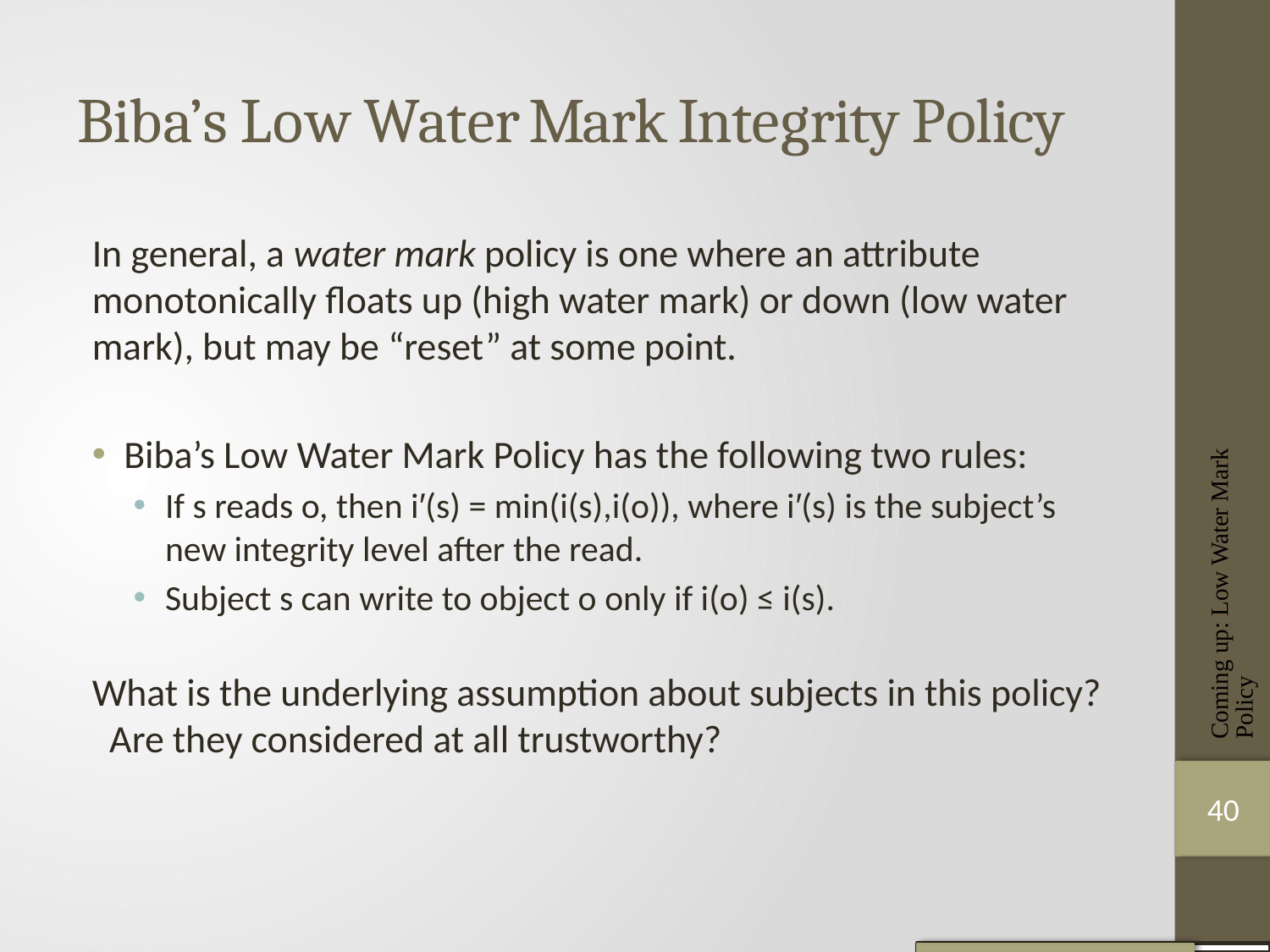

# Biba’s Low Water Mark Integrity Policy
In general, a water mark policy is one where an attribute monotonically floats up (high water mark) or down (low water mark), but may be “reset” at some point.

Biba’s Low Water Mark Policy has the following two rules:
If s reads o, then i′(s) = min(i(s),i(o)), where i′(s) is the subject’s new integrity level after the read.
Subject s can write to object o only if i(o) ≤ i(s).
What is the underlying assumption about subjects in this policy?   Are they considered at all trustworthy?
Coming up: Low Water Mark Policy
40